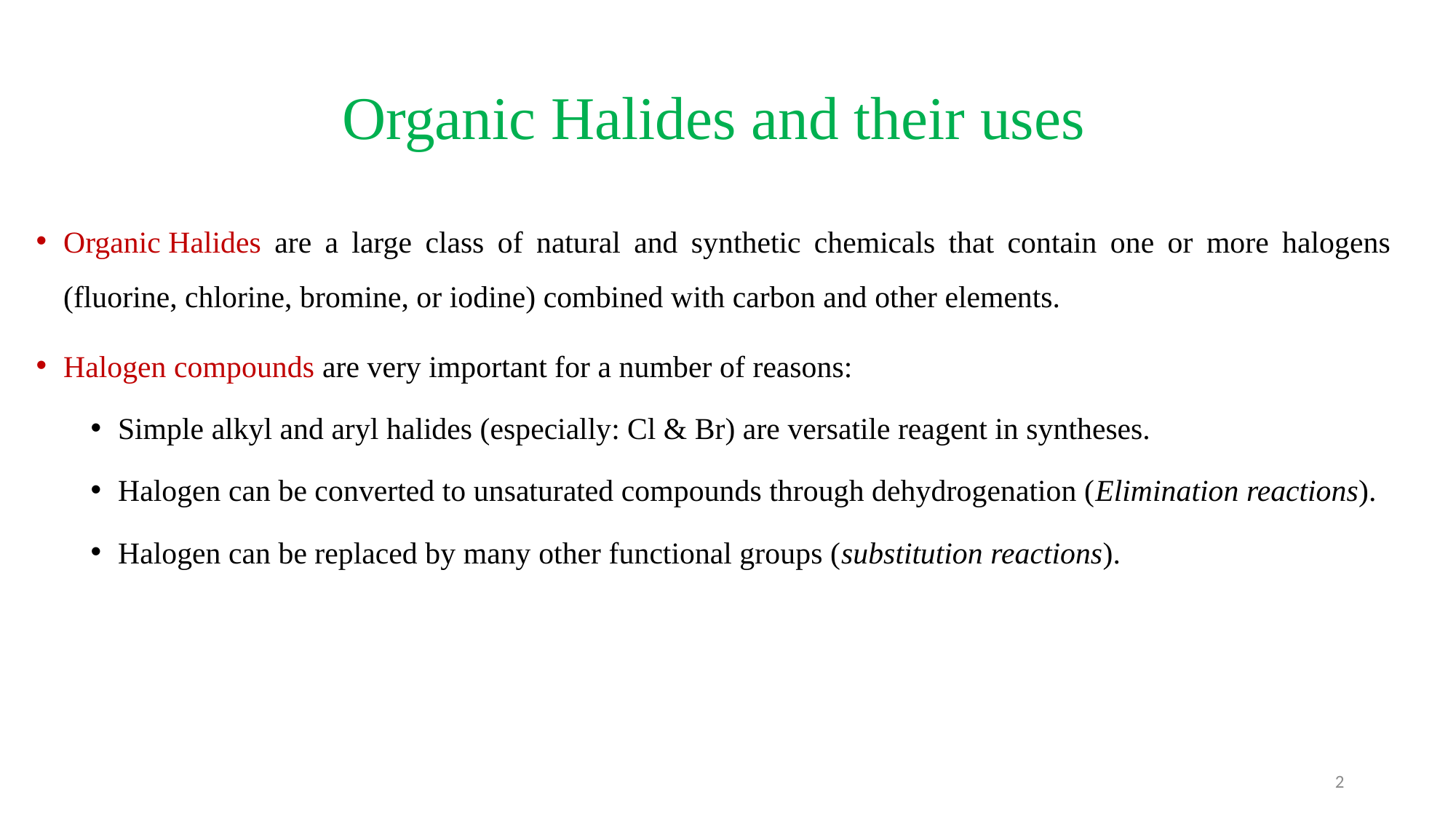

# Organic Halides and their uses
Organic Halides are a large class of natural and synthetic chemicals that contain one or more halogens (fluorine, chlorine, bromine, or iodine) combined with carbon and other elements.
Halogen compounds are very important for a number of reasons:
Simple alkyl and aryl halides (especially: Cl & Br) are versatile reagent in syntheses.
Halogen can be converted to unsaturated compounds through dehydrogenation (Elimination reactions).
Halogen can be replaced by many other functional groups (substitution reactions).
2